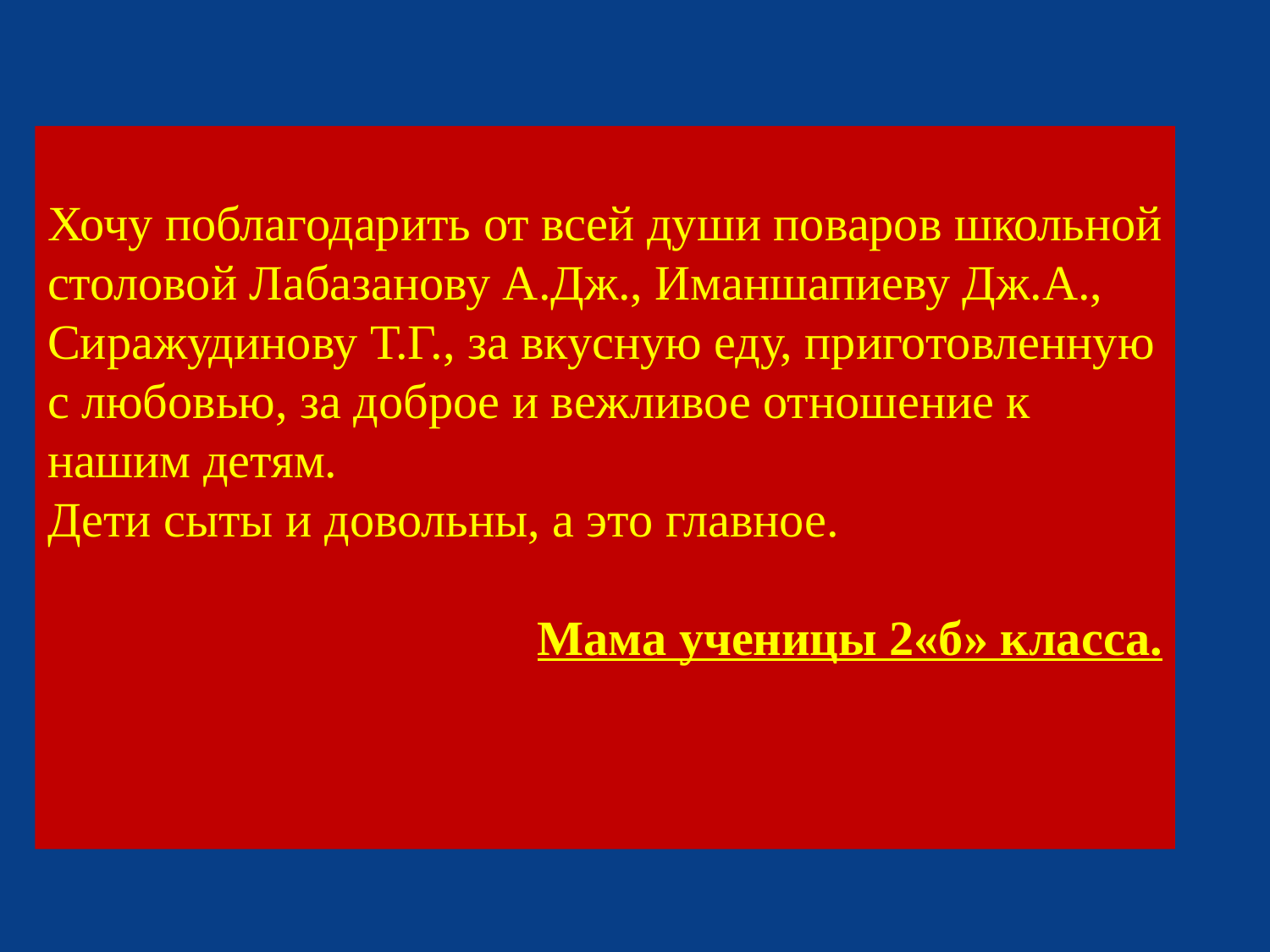

Хочу поблагодарить от всей души поваров школьной столовой Лабазанову А.Дж., Иманшапиеву Дж.А., Сиражудинову Т.Г., за вкусную еду, приготовленную с любовью, за доброе и вежливое отношение к нашим детям.
Дети сыты и довольны, а это главное.

Мама ученицы 2«б» класса.